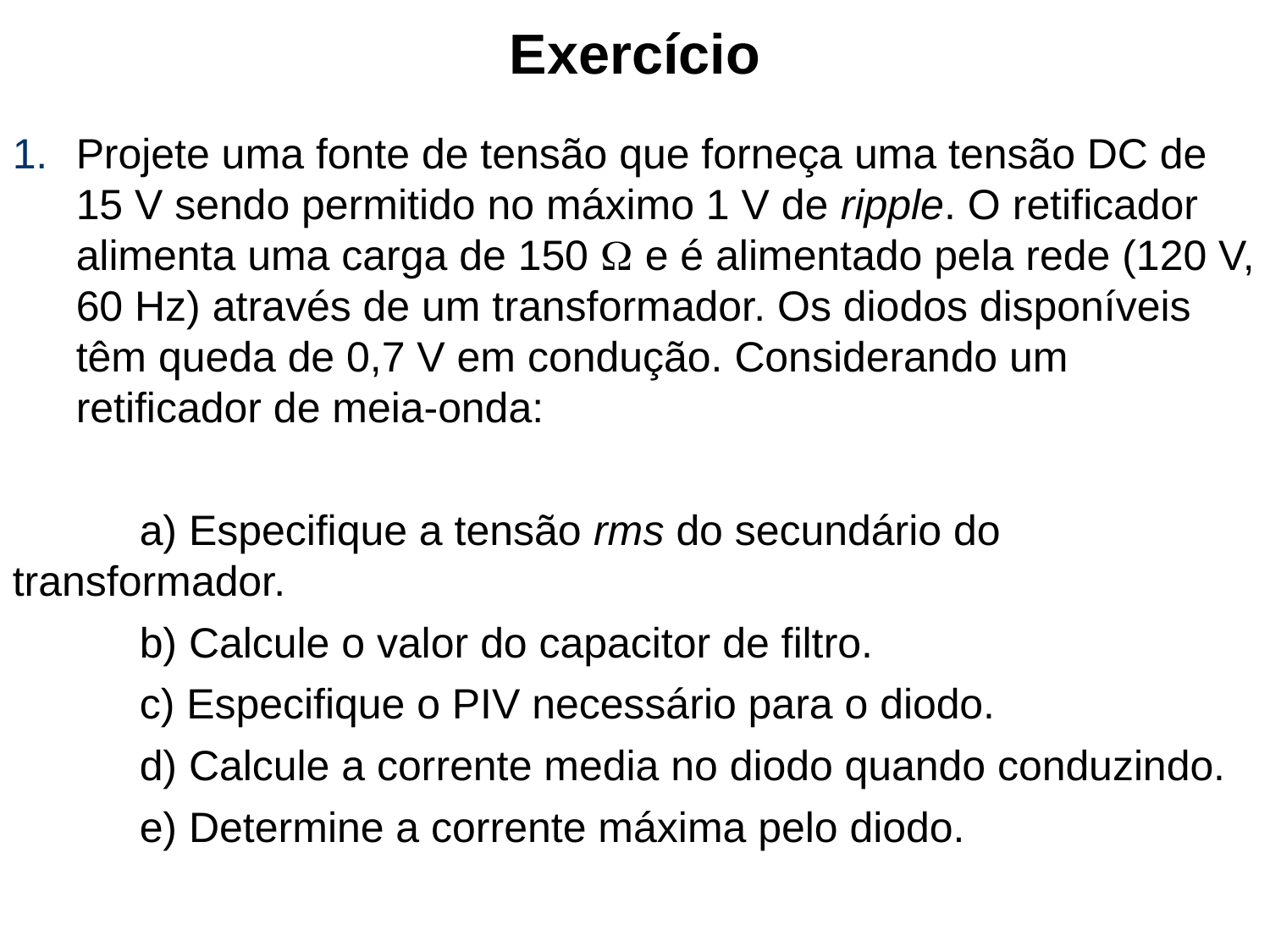

# Exercício
Projete uma fonte de tensão que forneça uma tensão DC de 15 V sendo permitido no máximo 1 V de ripple. O retificador alimenta uma carga de 150 Ω e é alimentado pela rede (120 V, 60 Hz) através de um transformador. Os diodos disponíveis têm queda de 0,7 V em condução. Considerando um retificador de meia-onda:

	a) Especifique a tensão rms do secundário do transformador.
	b) Calcule o valor do capacitor de filtro.
	c) Especifique o PIV necessário para o diodo.
	d) Calcule a corrente media no diodo quando conduzindo.
	e) Determine a corrente máxima pelo diodo.